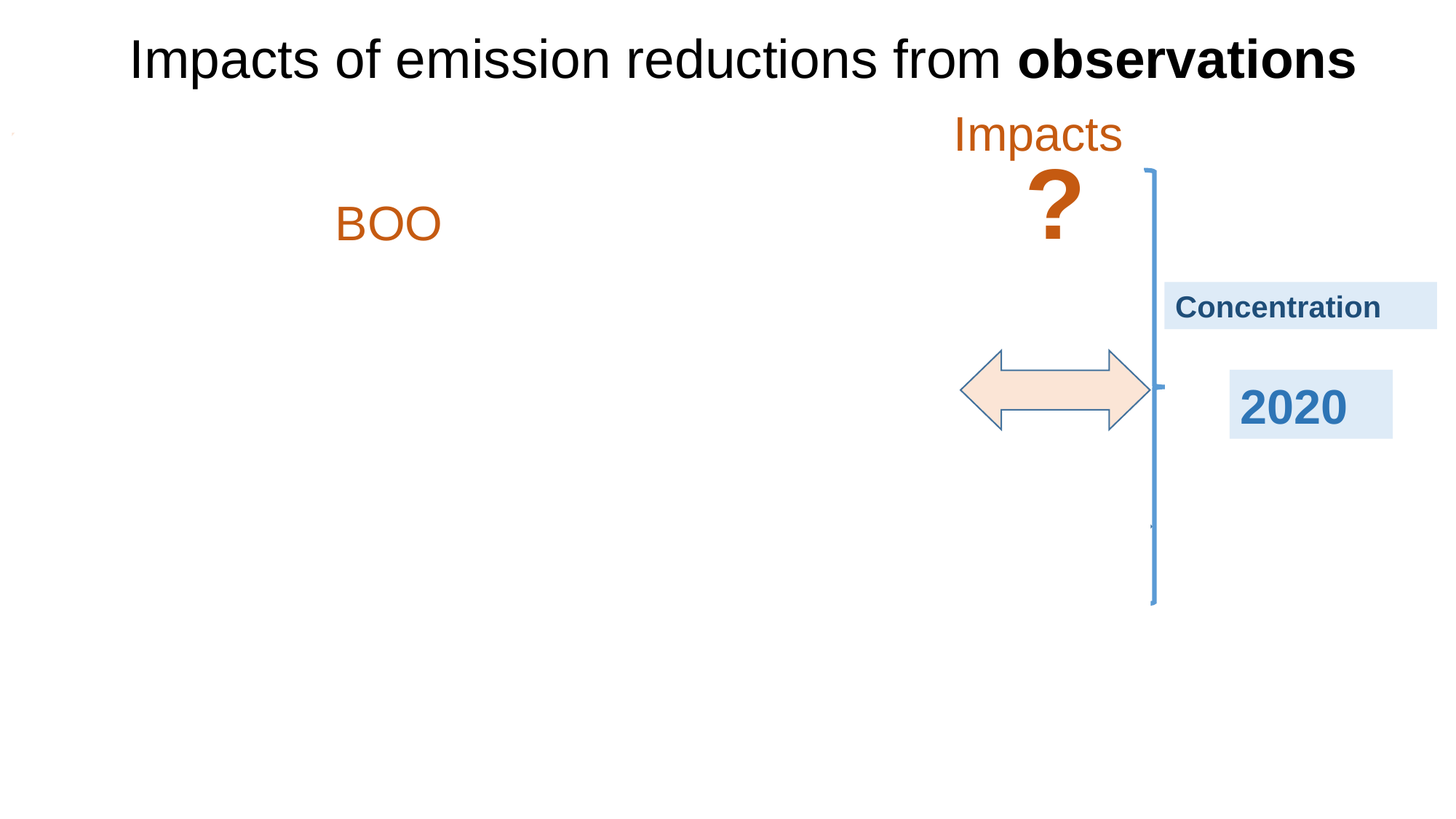

Impacts of emission reductions from observations

Impacts
Concentration
?

Mean

 GAM

 ML
5 Previous years
BOO

2015
Concentration
BAU
2016

2020
2020
2017
meteorology
2018

2020

2019
meteorology
GAM: Ordóñez et al.
ML: Petetin et al.; Querol et al.
Vivanco et al. 2023, in progress